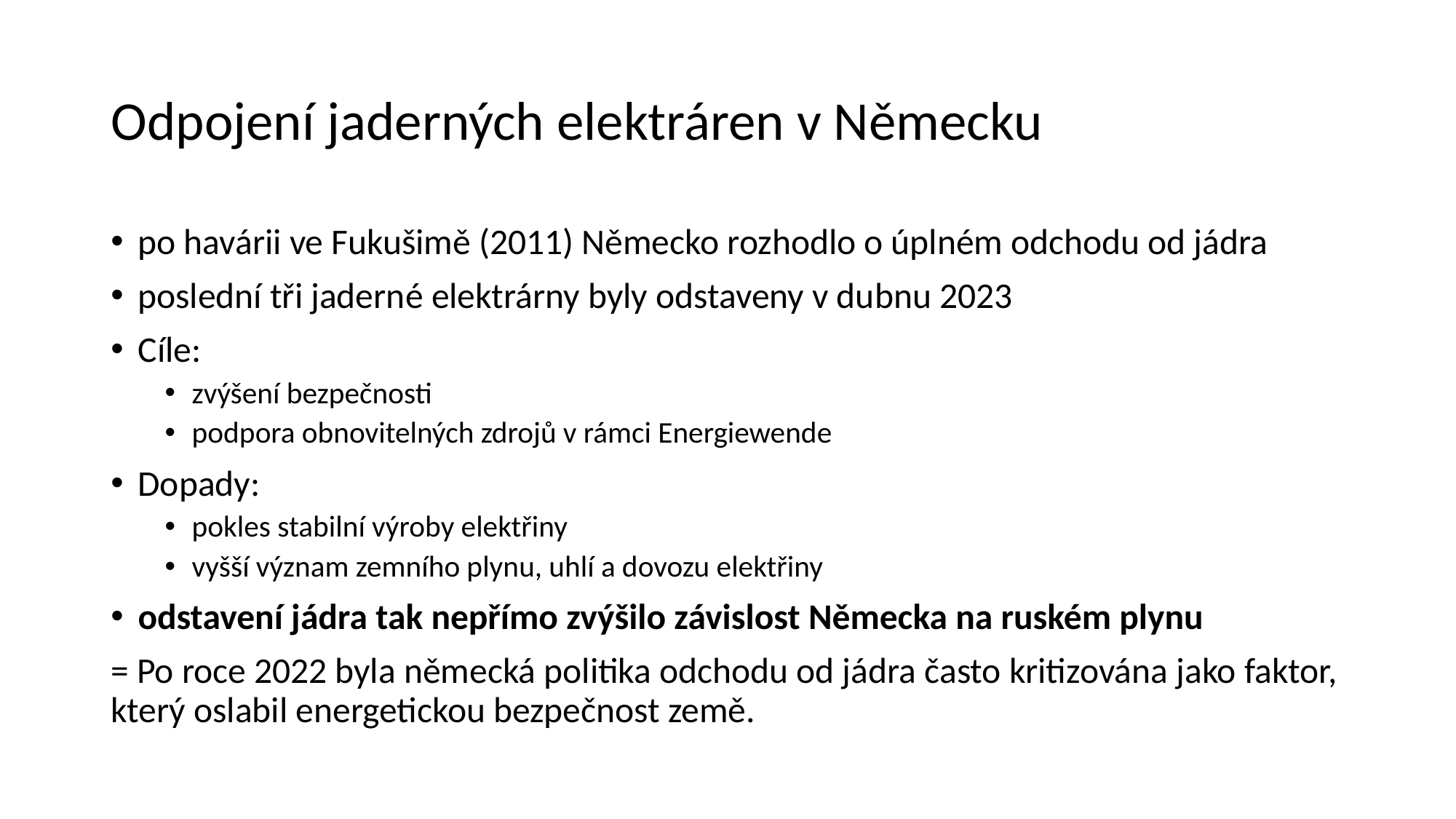

# Odpojení jaderných elektráren v Německu
po havárii ve Fukušimě (2011) Německo rozhodlo o úplném odchodu od jádra
poslední tři jaderné elektrárny byly odstaveny v dubnu 2023
Cíle:
zvýšení bezpečnosti
podpora obnovitelných zdrojů v rámci Energiewende
Dopady:
pokles stabilní výroby elektřiny
vyšší význam zemního plynu, uhlí a dovozu elektřiny
odstavení jádra tak nepřímo zvýšilo závislost Německa na ruském plynu
= Po roce 2022 byla německá politika odchodu od jádra často kritizována jako faktor, který oslabil energetickou bezpečnost země.